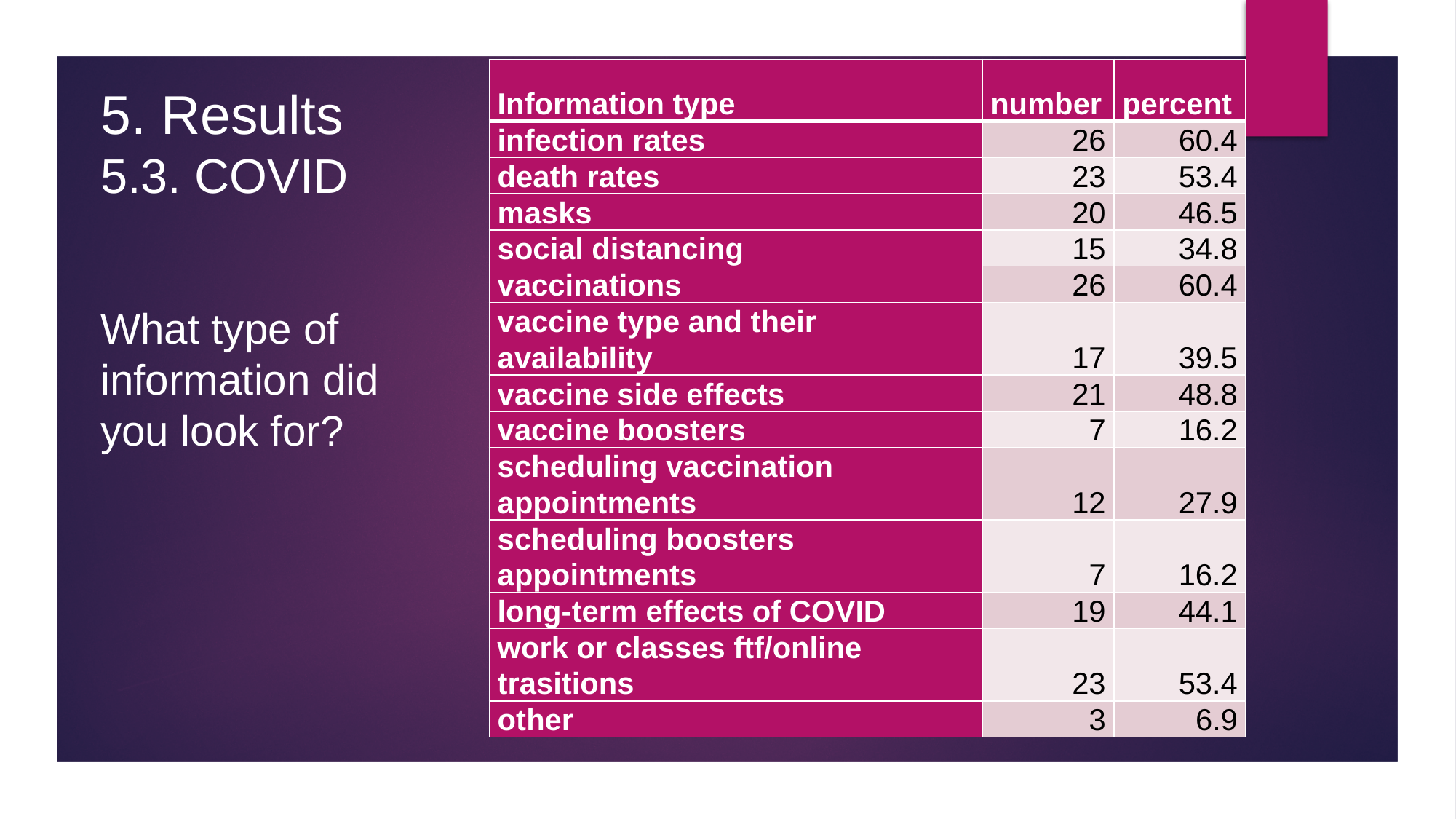

| Information type | number | percent |
| --- | --- | --- |
| infection rates | 26 | 60.4 |
| death rates | 23 | 53.4 |
| masks | 20 | 46.5 |
| social distancing | 15 | 34.8 |
| vaccinations | 26 | 60.4 |
| vaccine type and their availability | 17 | 39.5 |
| vaccine side effects | 21 | 48.8 |
| vaccine boosters | 7 | 16.2 |
| scheduling vaccination appointments | 12 | 27.9 |
| scheduling boosters appointments | 7 | 16.2 |
| long-term effects of COVID | 19 | 44.1 |
| work or classes ftf/online trasitions | 23 | 53.4 |
| other | 3 | 6.9 |
# 5. Results 5.3. COVID What type of information did you look for?